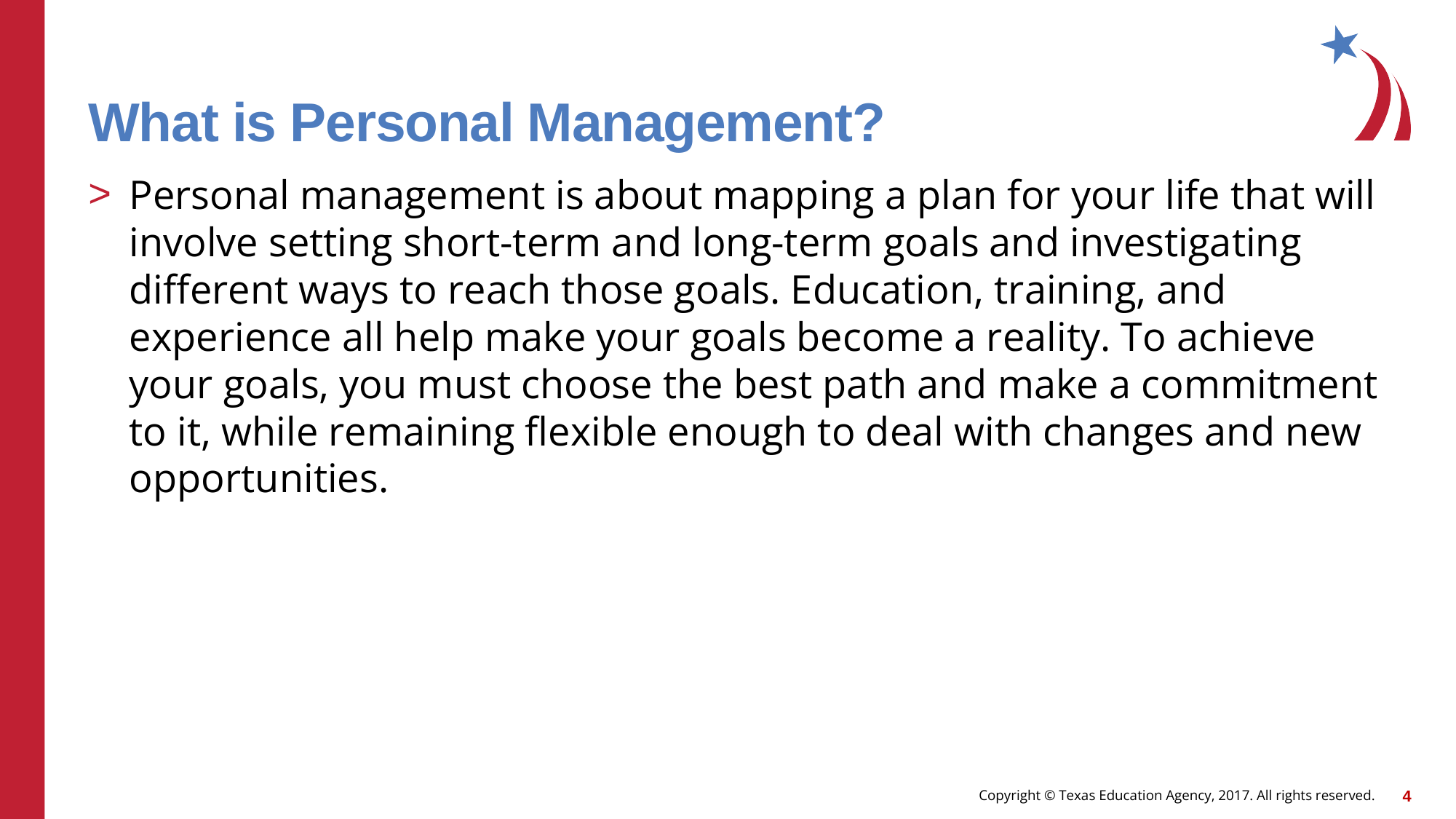

# What is Personal Management?
Personal management is about mapping a plan for your life that will involve setting short-term and long-term goals and investigating different ways to reach those goals. Education, training, and experience all help make your goals become a reality. To achieve your goals, you must choose the best path and make a commitment to it, while remaining flexible enough to deal with changes and new opportunities.